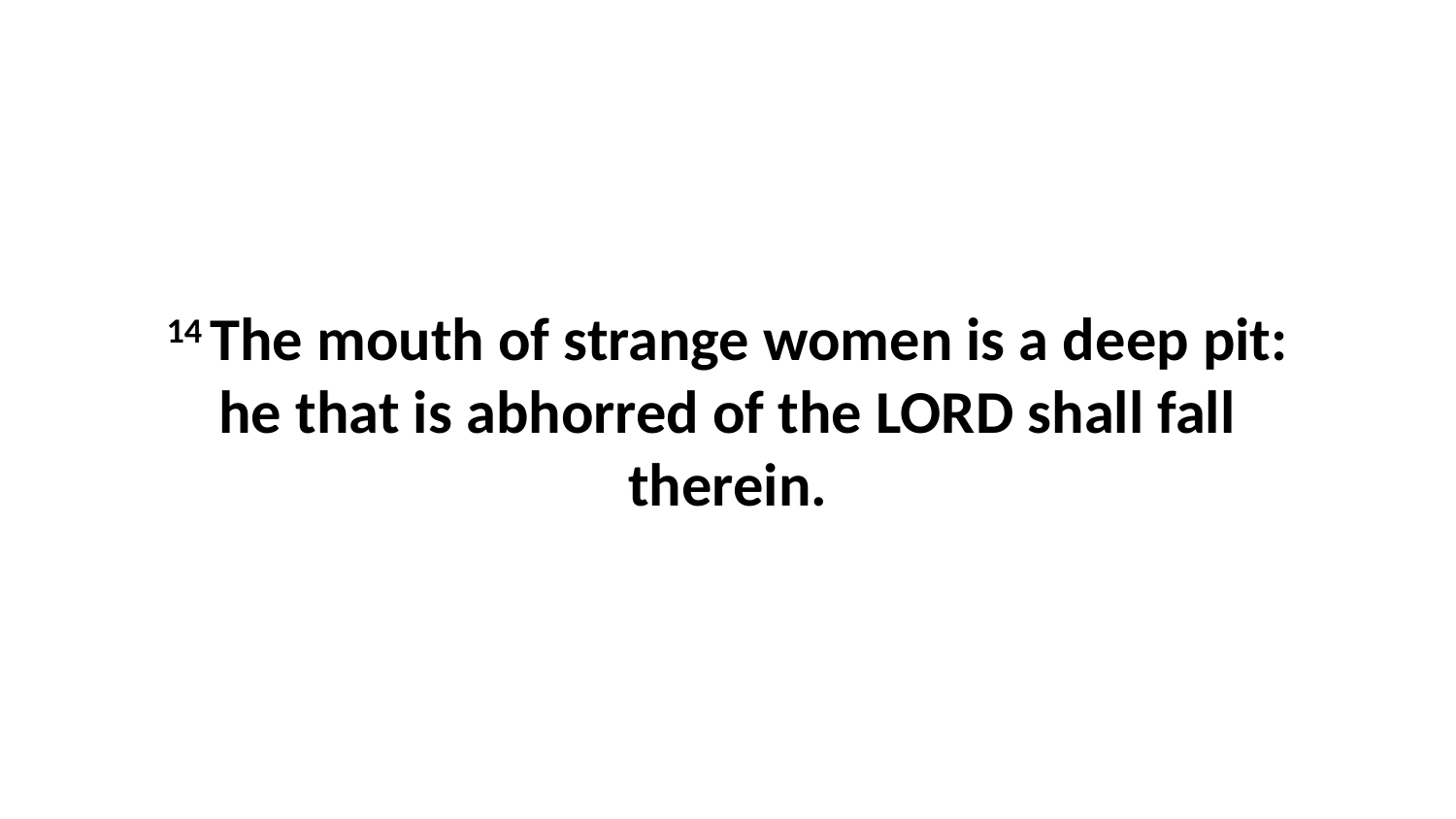

14 The mouth of strange women is a deep pit: he that is abhorred of the LORD shall fall therein.